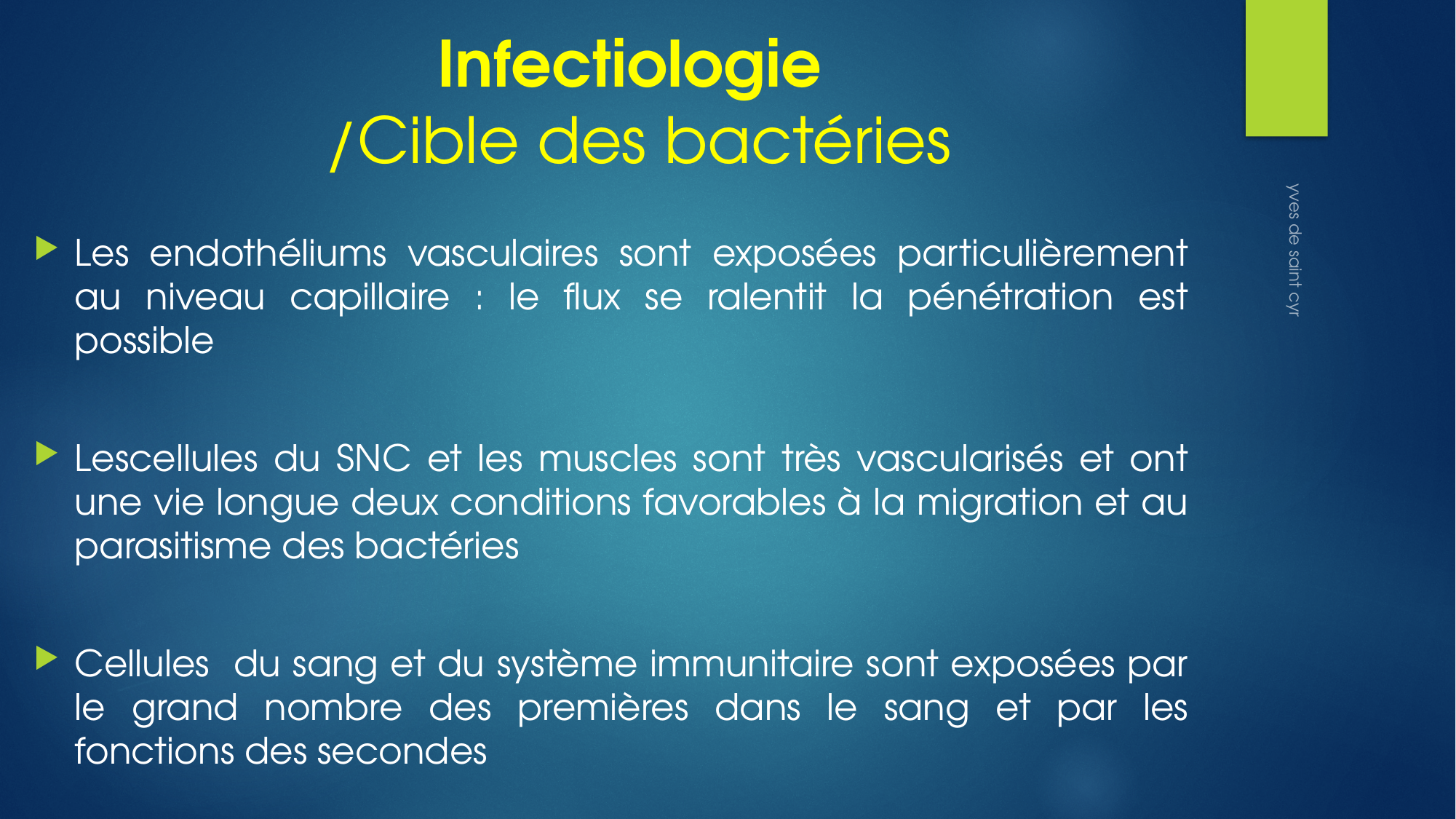

# Infectiologie /Cible des bactéries

Les endothéliums vasculaires sont exposées particulièrement au niveau capillaire : le flux se ralentit la pénétration est possible

Lescellules du SNC et les muscles sont très vascularisés et ont une vie longue deux conditions favorables à la migration et au parasitisme des bactéries

Cellules  du sang et du système immunitaire sont exposées par le grand nombre des premières dans le sang et par les fonctions des secondes
yves de saint cyr